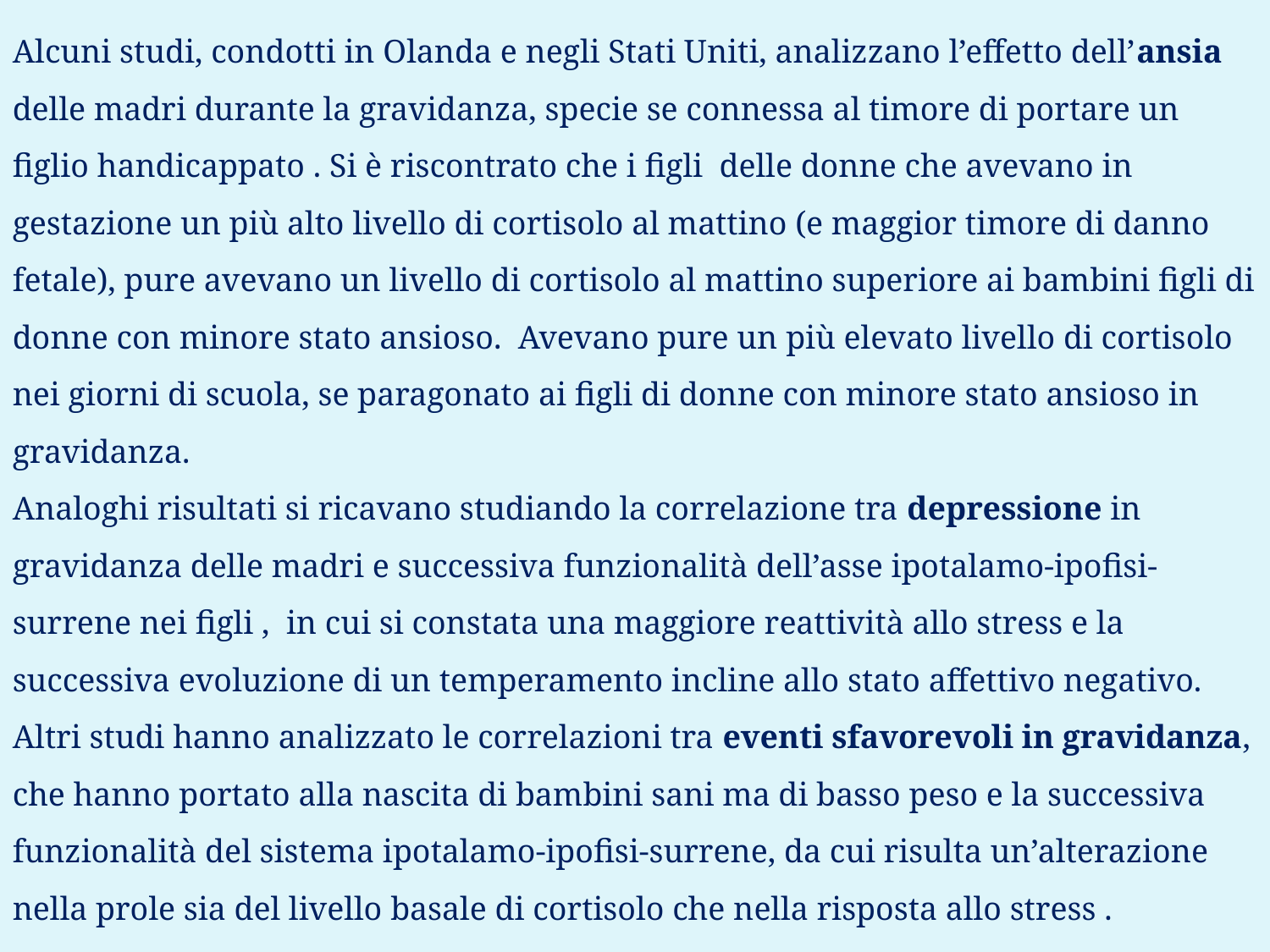

Alcuni studi, condotti in Olanda e negli Stati Uniti, analizzano l’effetto dell’ansia delle madri durante la gravidanza, specie se connessa al timore di portare un figlio handicappato . Si è riscontrato che i figli  delle donne che avevano in gestazione un più alto livello di cortisolo al mattino (e maggior timore di danno fetale), pure avevano un livello di cortisolo al mattino superiore ai bambini figli di donne con minore stato ansioso.  Avevano pure un più elevato livello di cortisolo nei giorni di scuola, se paragonato ai figli di donne con minore stato ansioso in gravidanza.
Analoghi risultati si ricavano studiando la correlazione tra depressione in gravidanza delle madri e successiva funzionalità dell’asse ipotalamo-ipofisi-surrene nei figli ,  in cui si constata una maggiore reattività allo stress e la successiva evoluzione di un temperamento incline allo stato affettivo negativo.
Altri studi hanno analizzato le correlazioni tra eventi sfavorevoli in gravidanza, che hanno portato alla nascita di bambini sani ma di basso peso e la successiva funzionalità del sistema ipotalamo-ipofisi-surrene, da cui risulta un’alterazione nella prole sia del livello basale di cortisolo che nella risposta allo stress .